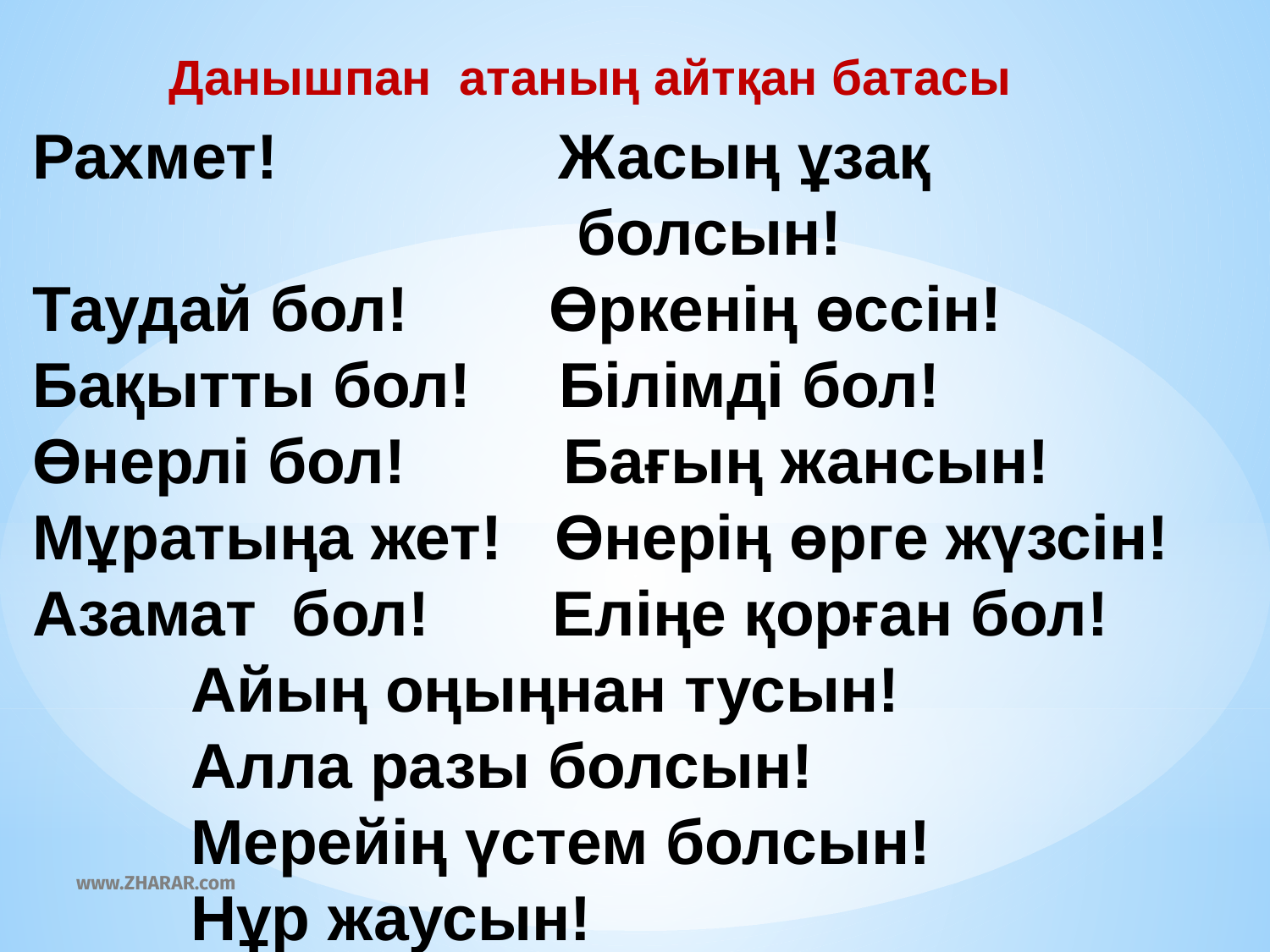

Данышпан  атаның айтқан батасы
Рахмет!                Жасың ұзақ
                               болсын!
Таудай бол!        Өркенің өссін!
Бақытты бол!     Білімді бол!
Өнерлі бол!         Бағың жансын!
Мұратыңа жет!   Өнерің өрге жүзсін!
Азамат  бол!       Еліңе қорған бол!
         Айың оңыңнан тусын!
         Алла разы болсын!
         Мерейің үстем болсын!
         Нұр жаусын!

www.ZHARAR.com